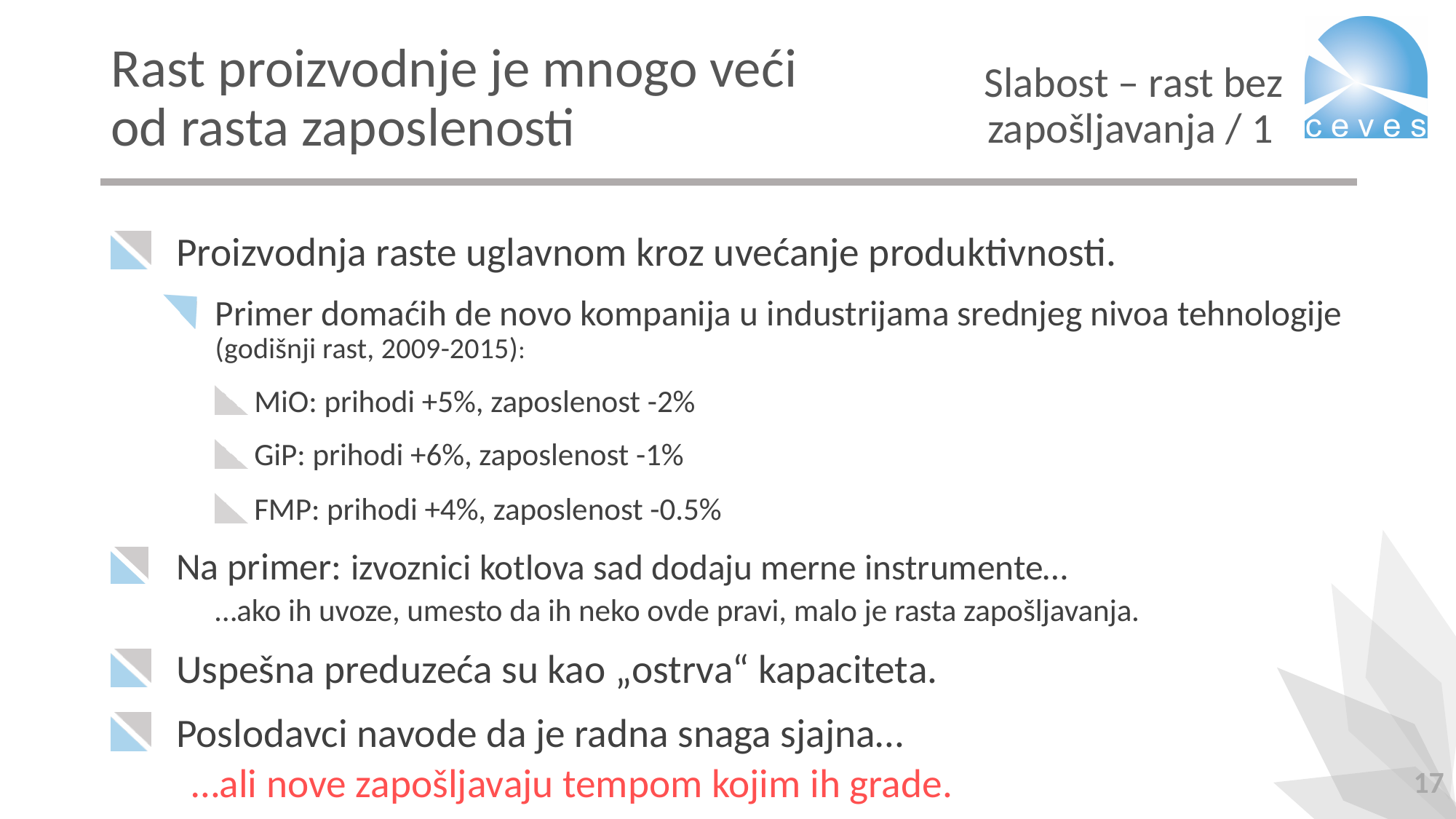

# Rast proizvodnje je mnogo veći od rasta zaposlenosti
Slabost – rast bez zapošljavanja / 1
Proizvodnja raste uglavnom kroz uvećanje produktivnosti.
Primer domaćih de novo kompanija u industrijama srednjeg nivoa tehnologije
(godišnji rast, 2009-2015):
MiO: prihodi +5%, zaposlenost -2%
GiP: prihodi +6%, zaposlenost -1%
FMP: prihodi +4%, zaposlenost -0.5%
Na primer: izvoznici kotlova sad dodaju merne instrumente…
		…ako ih uvoze, umesto da ih neko ovde pravi, malo je rasta zapošljavanja.
Uspešna preduzeća su kao „ostrva“ kapaciteta.
Poslodavci navode da je radna snaga sjajna…
	…ali nove zapošljavaju tempom kojim ih grade.
17